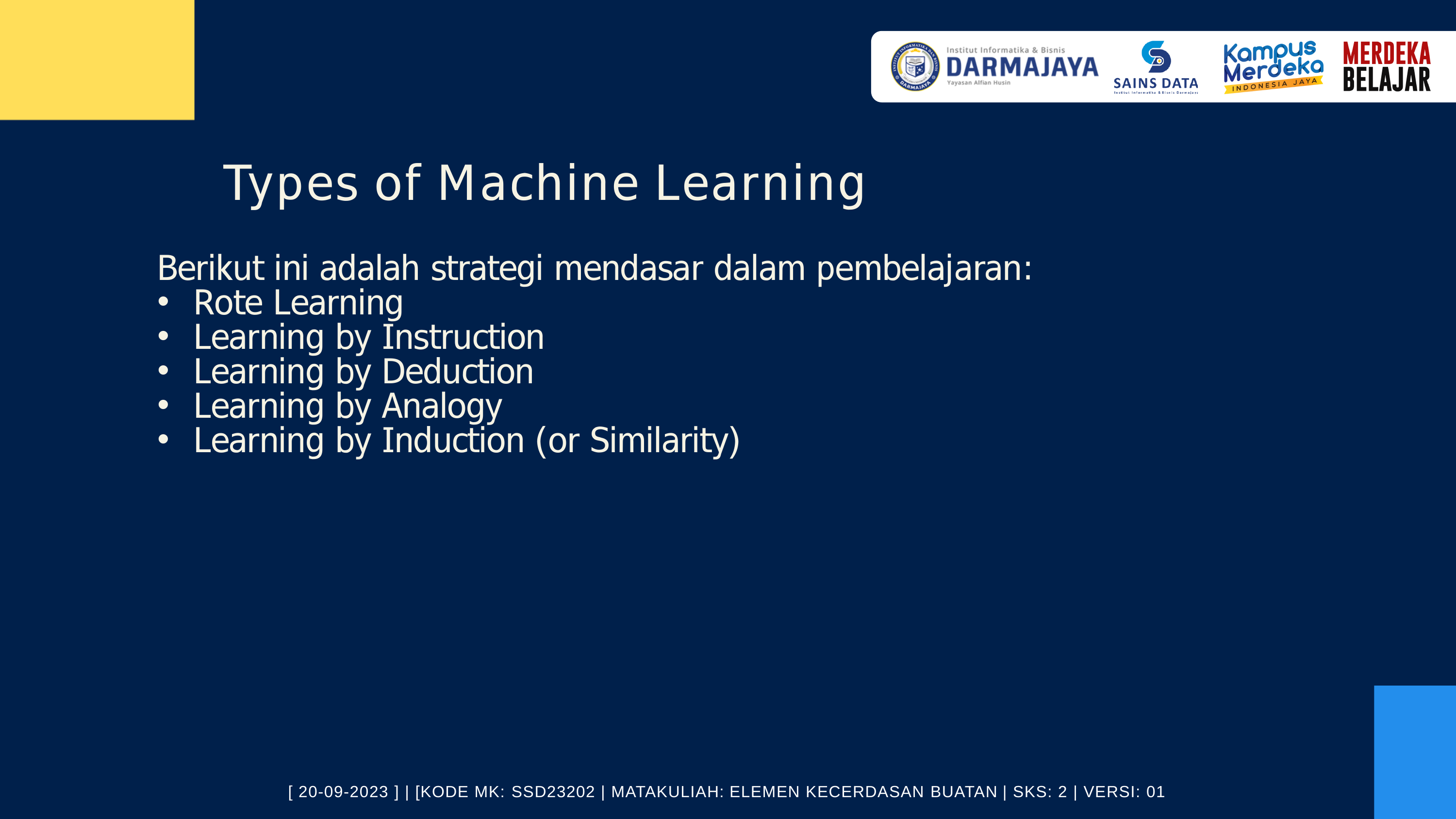

Types of Machine Learning
Berikut ini adalah strategi mendasar dalam pembelajaran:
Rote Learning
Learning by Instruction
Learning by Deduction
Learning by Analogy
Learning by Induction (or Similarity)

[ 20-09-2023 ] | [KODE MK: SSD23202 | MATAKULIAH: ELEMEN KECERDASAN BUATAN | SKS: 2 | VERSI: 01